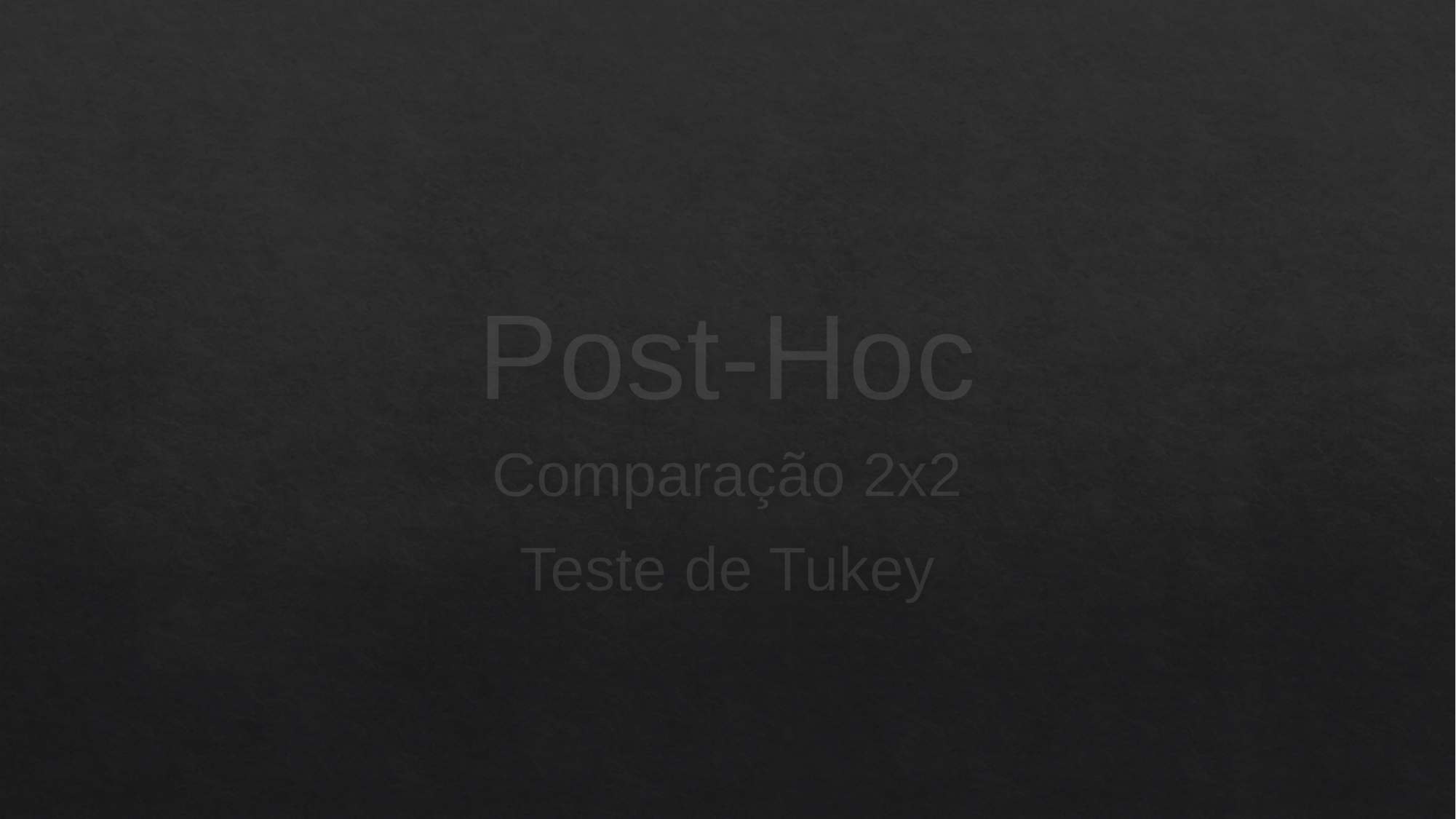

# Post-Hoc
Comparação 2x2
Teste de Tukey